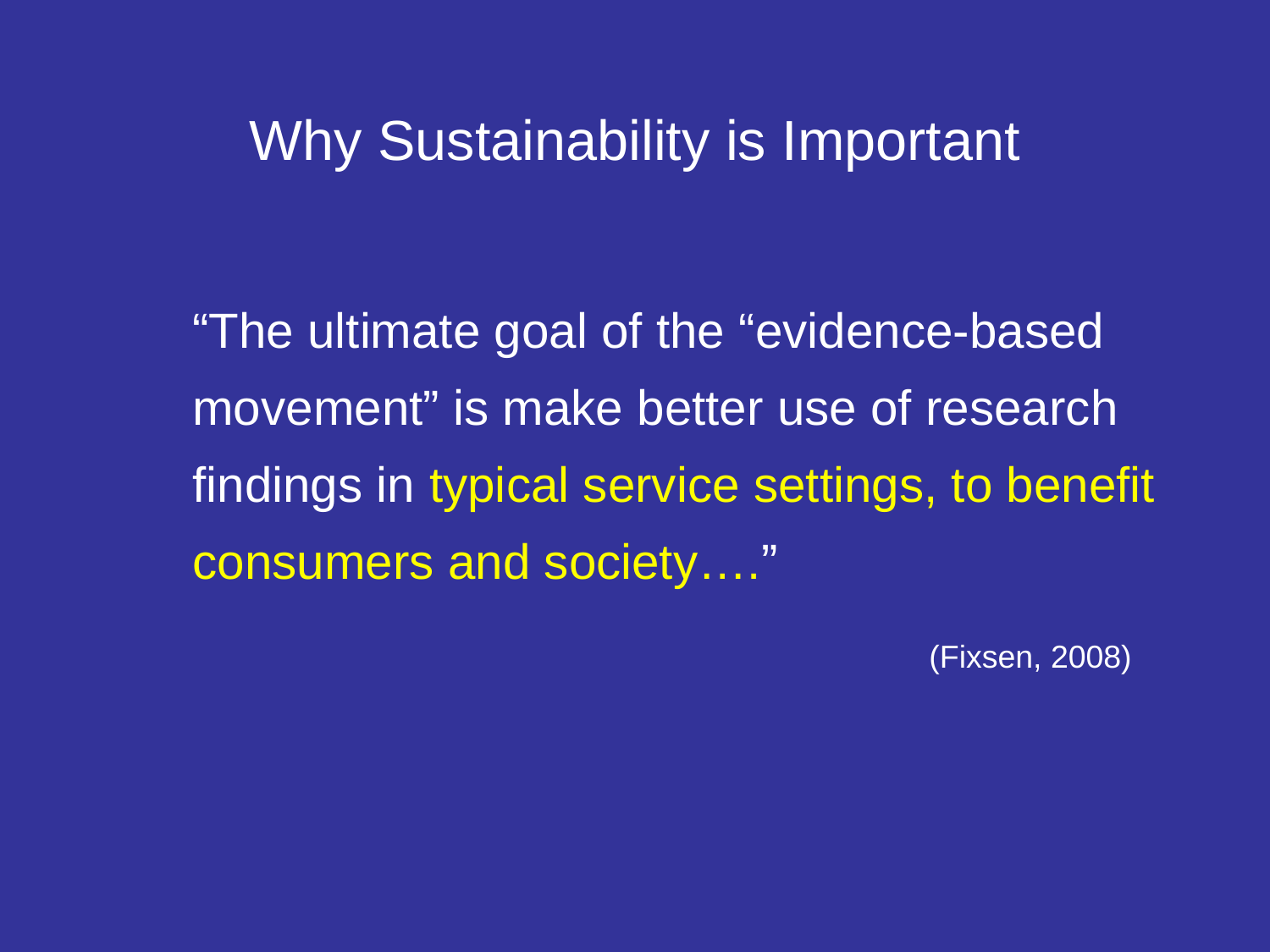

# Why Sustainability is Important
“The ultimate goal of the “evidence-based movement” is make better use of research findings in typical service settings, to benefit consumers and society….”
(Fixsen, 2008)